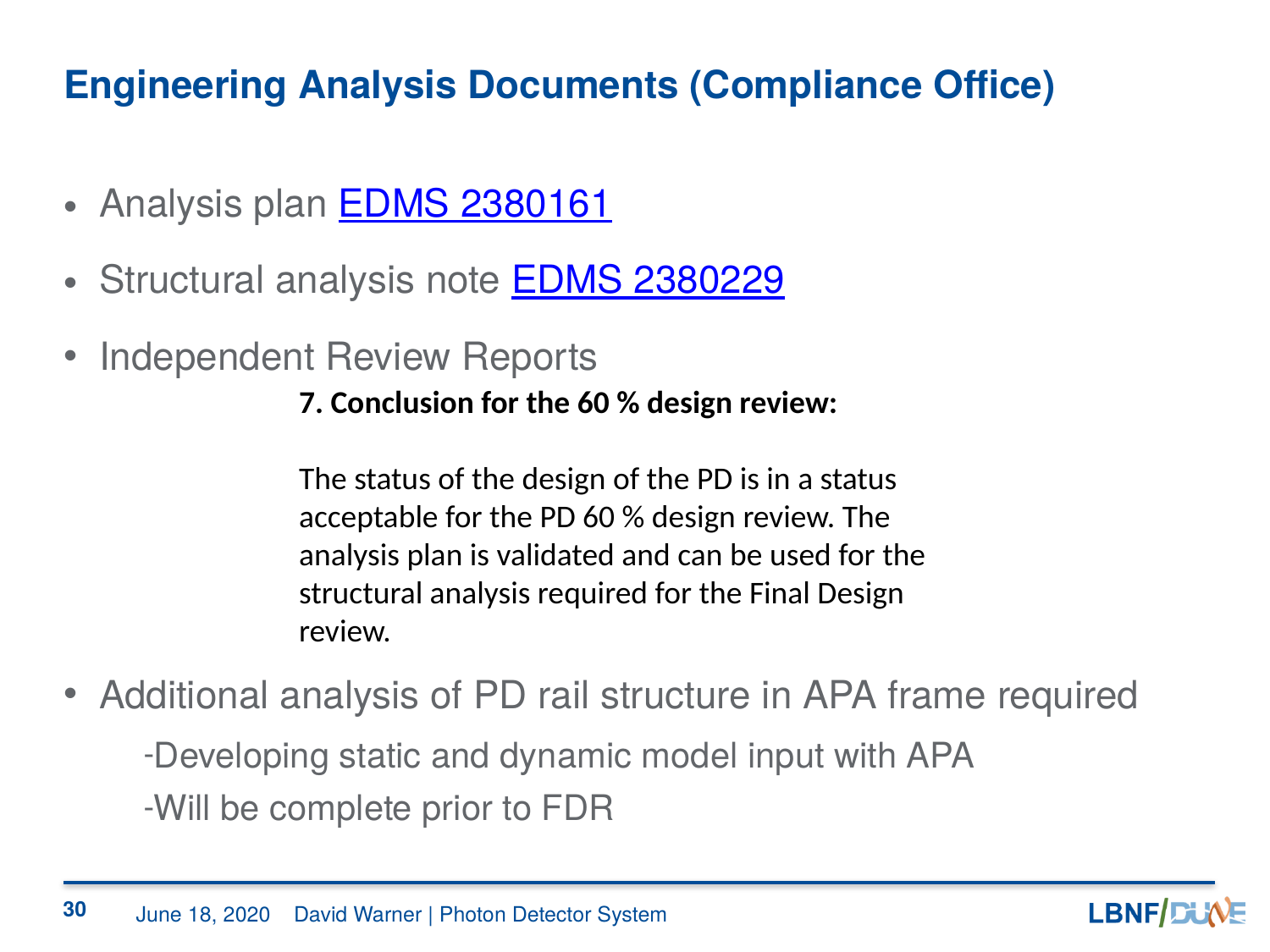

# Engineering Analysis Documents (Compliance Office)
Analysis plan EDMS 2380161
Structural analysis note EDMS 2380229
Independent Review Reports

Additional analysis of PD rail structure in APA frame required
Developing static and dynamic model input with APA
Will be complete prior to FDR

7. Conclusion for the 60 % design review:

The status of the design of the PD is in a status acceptable for the PD 60 % design review. The analysis plan is validated and can be used for the structural analysis required for the Final Design review.
30
June 18, 2020
David Warner | Photon Detector System